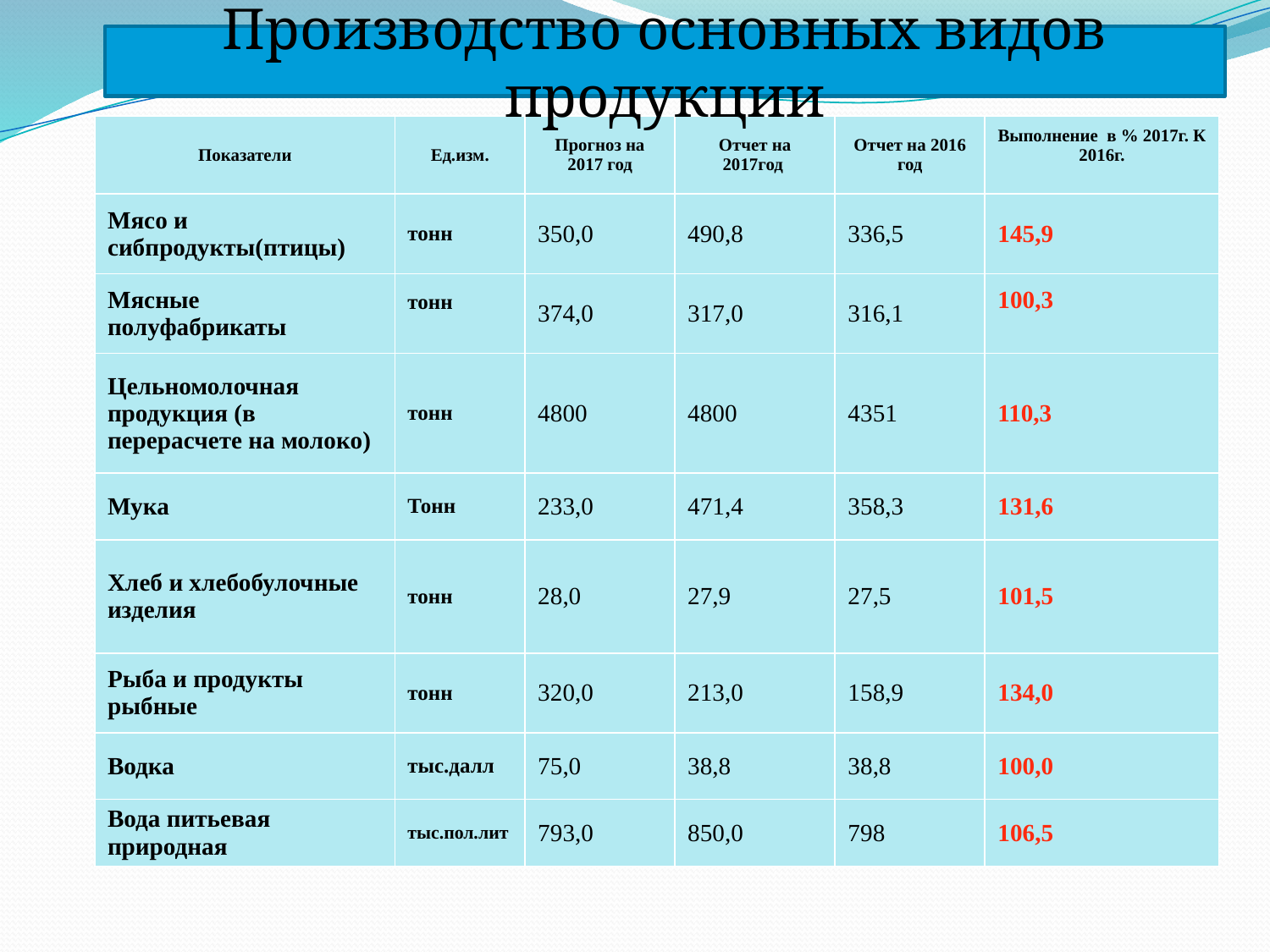

Производство основных видов продукции
| Показатели | Ед.изм. | Прогноз на 2017 год | Отчет на 2017год | Отчет на 2016 год | Выполнение в % 2017г. К 2016г. |
| --- | --- | --- | --- | --- | --- |
| Мясо и сибпродукты(птицы) | тонн | 350,0 | 490,8 | 336,5 | 145,9 |
| Мясные полуфабрикаты | тонн | 374,0 | 317,0 | 316,1 | 100,3 |
| Цельномолочная продукция (в перерасчете на молоко) | тонн | 4800 | 4800 | 4351 | 110,3 |
| Мука | Тонн | 233,0 | 471,4 | 358,3 | 131,6 |
| Хлеб и хлебобулочные изделия | тонн | 28,0 | 27,9 | 27,5 | 101,5 |
| Рыба и продукты рыбные | тонн | 320,0 | 213,0 | 158,9 | 134,0 |
| Водка | тыс.далл | 75,0 | 38,8 | 38,8 | 100,0 |
| Вода питьевая природная | тыс.пол.лит | 793,0 | 850,0 | 798 | 106,5 |